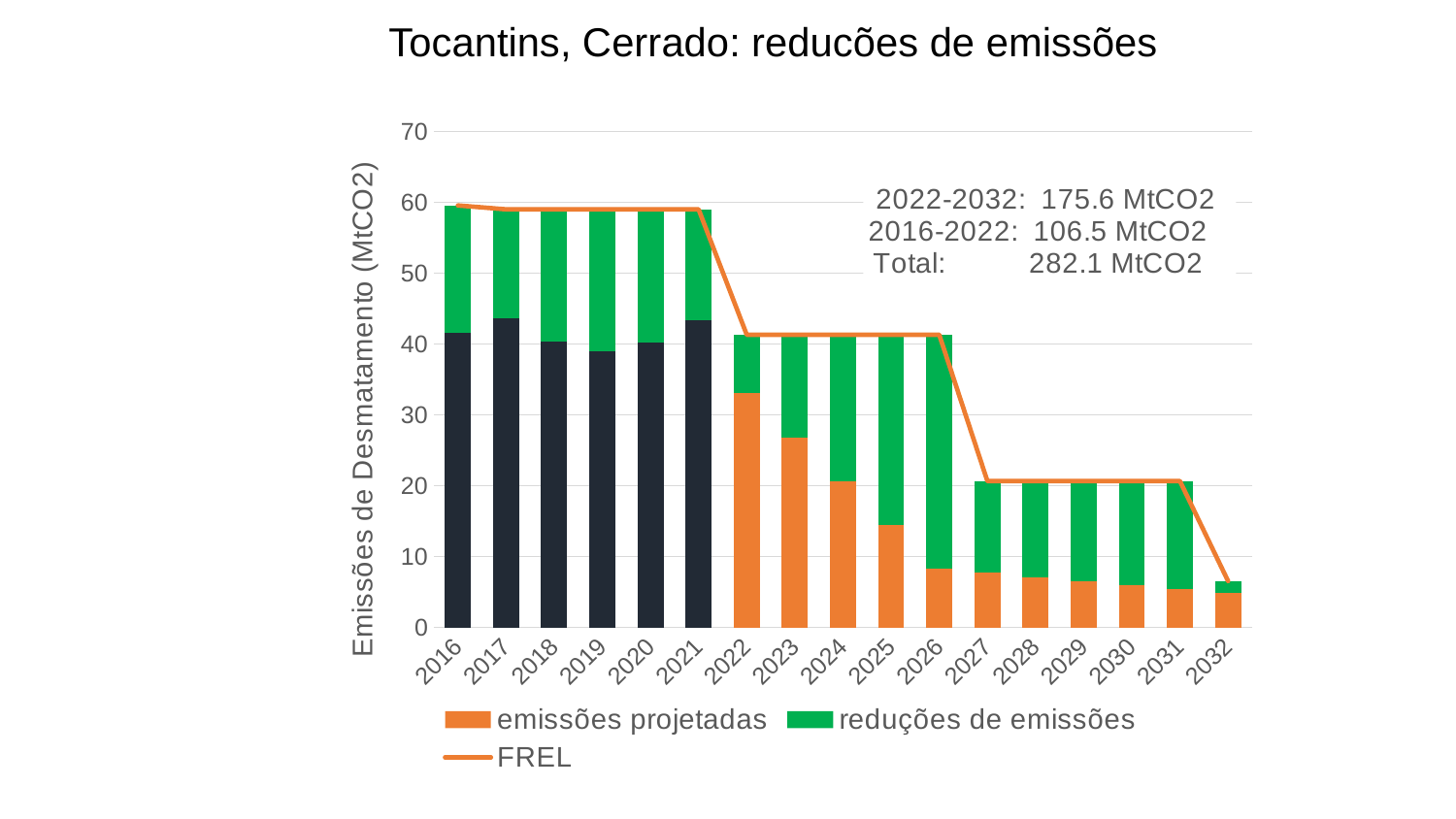

Tocantins, Cerrado: reducões de emissões

### Chart: 2022-2032:  175.6 MtCO2
2016-2022:  106.5 MtCO2
Total:           282.1 MtCO2

| Category | emissões projetadas | reduções de emissões |  |
|---|---|---|---|
| 2016 | 41.60531466 | 17.97468534 | 59.58 |
| 2017 | 43.71352047 | 15.31116219599999 | 59.02468266599999 |
| 2018 | 40.30991108999999 | 18.714771575999997 | 59.02468266599999 |
| 2019 | 38.93830730999999 | 20.086375355999998 | 59.02468266599999 |
| 2020 | 40.23371088 | 18.790971785999993 | 59.02468266599999 |
| 2021 | 43.4341197 | 15.590562965999993 | 59.02468266599999 |
| 2022 | 33.060731112 | 8.265182777999996 | 41.325913889999995 |
| 2023 | 26.8618440285 | 14.464069861499997 | 41.325913889999995 |
| 2024 | 20.662956944999998 | 20.662956944999998 | 41.325913889999995 |
| 2025 | 14.464069861499997 | 26.8618440285 | 41.325913889999995 |
| 2026 | 8.265182777999996 | 33.060731112 | 41.325913889999995 |
| 2027 | 7.691987864999997 | 12.97096908 | 20.662956944999998 |
| 2028 | 7.118792951999998 | 13.544163993 | 20.662956944999998 |
| 2029 | 6.545598038999999 | 14.117358906 | 20.662956944999998 |
| 2030 | 5.972403126 | 14.690553818999998 | 20.662956944999998 |
| 2031 | 5.3992082130000005 | 15.263748731999996 | 20.662956944999998 |
| 2032 | 4.826013300000001 | 1.7195847389999965 | 6.545598038999998 |